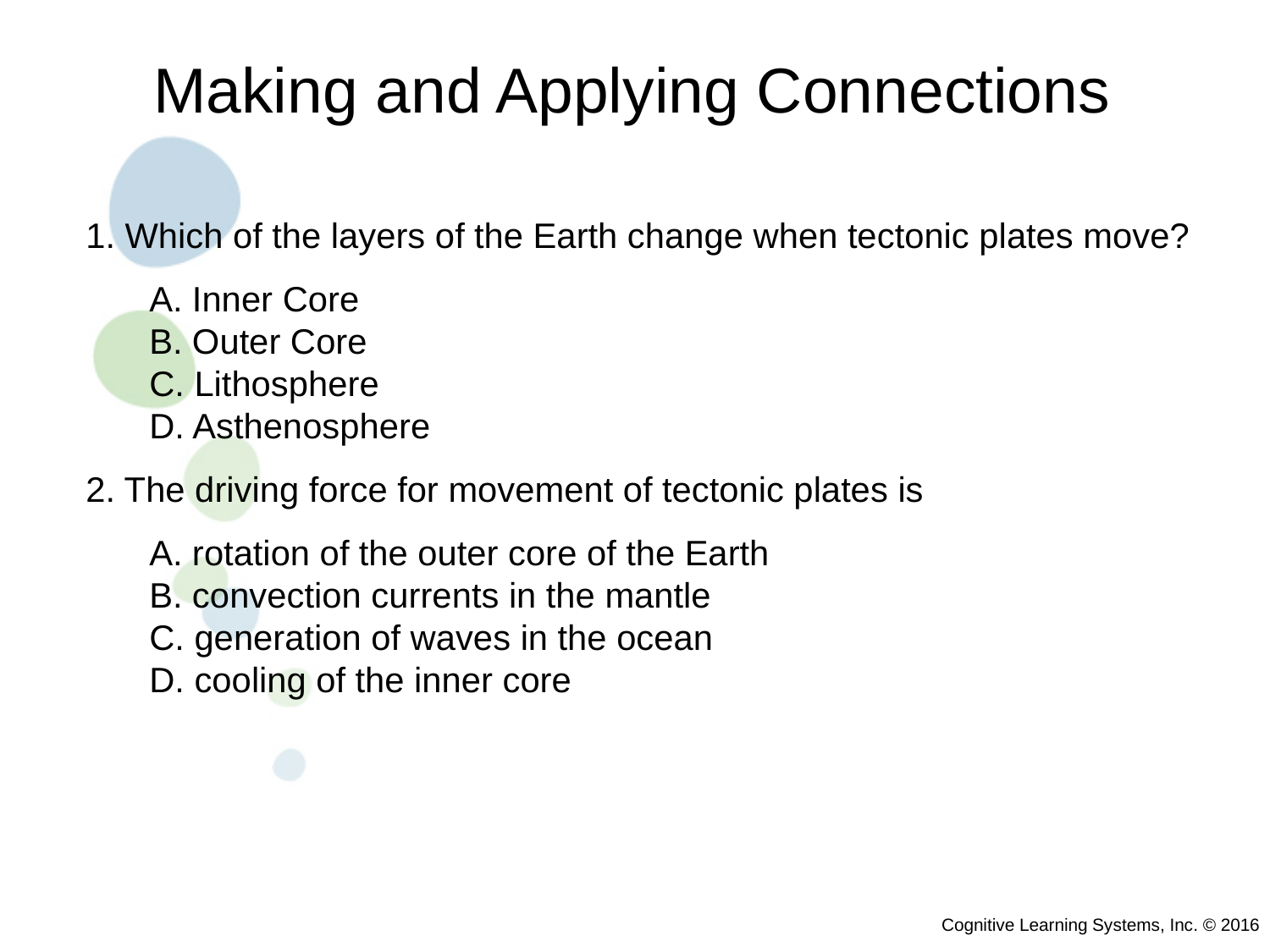

Making and Applying Connections

1. Which of the layers of the Earth change when tectonic plates move?
	A. Inner Core
B. Outer Core
C. Lithosphere
D. Asthenosphere
2. The driving force for movement of tectonic plates is
	A. rotation of the outer core of the Earth
B. convection currents in the mantle
C. generation of waves in the ocean
D. cooling of the inner core
Cognitive Learning Systems, Inc. © 2016